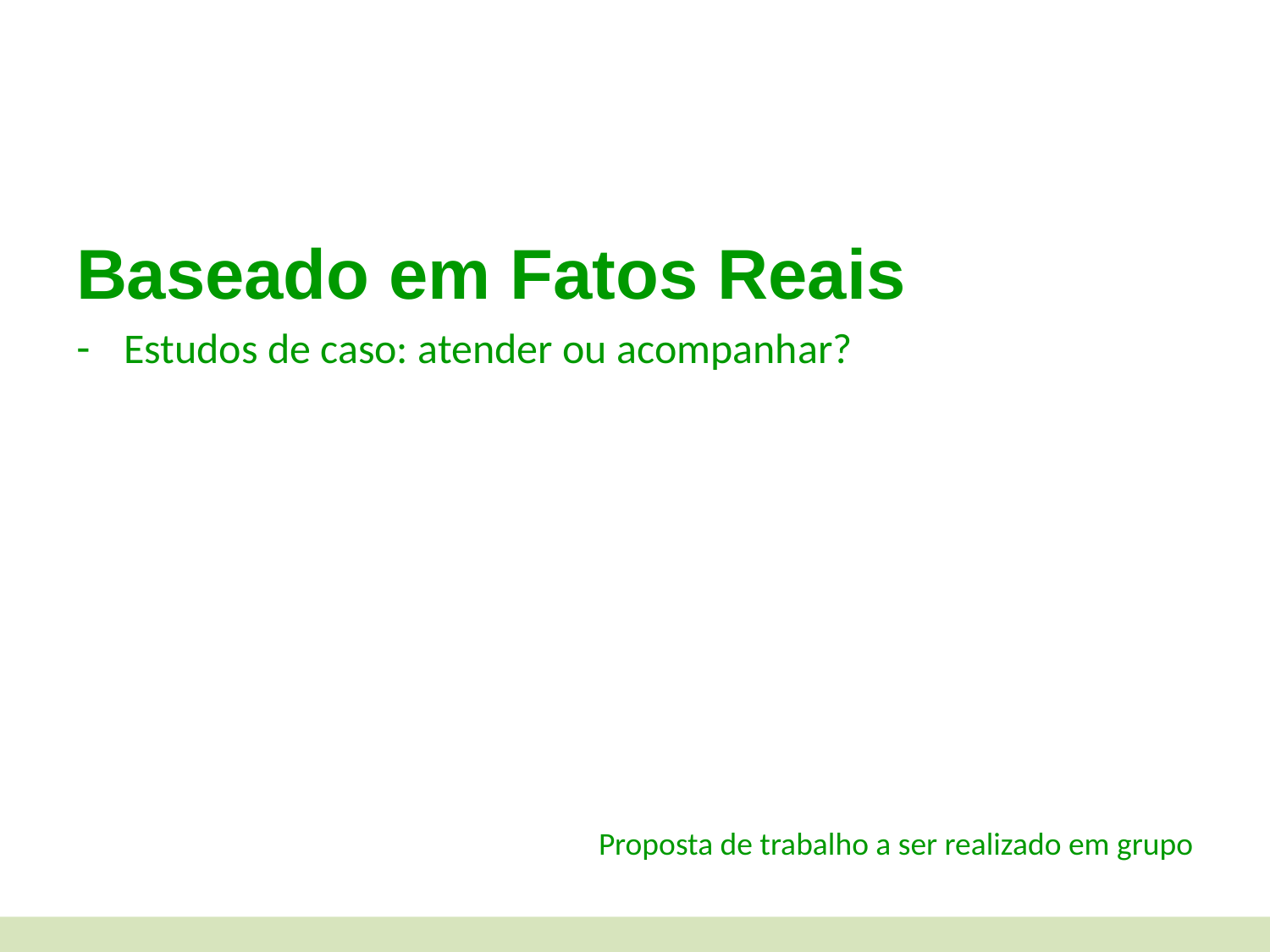

Baseado em Fatos Reais
Estudos de caso: atender ou acompanhar?

Proposta de trabalho a ser realizado em grupo